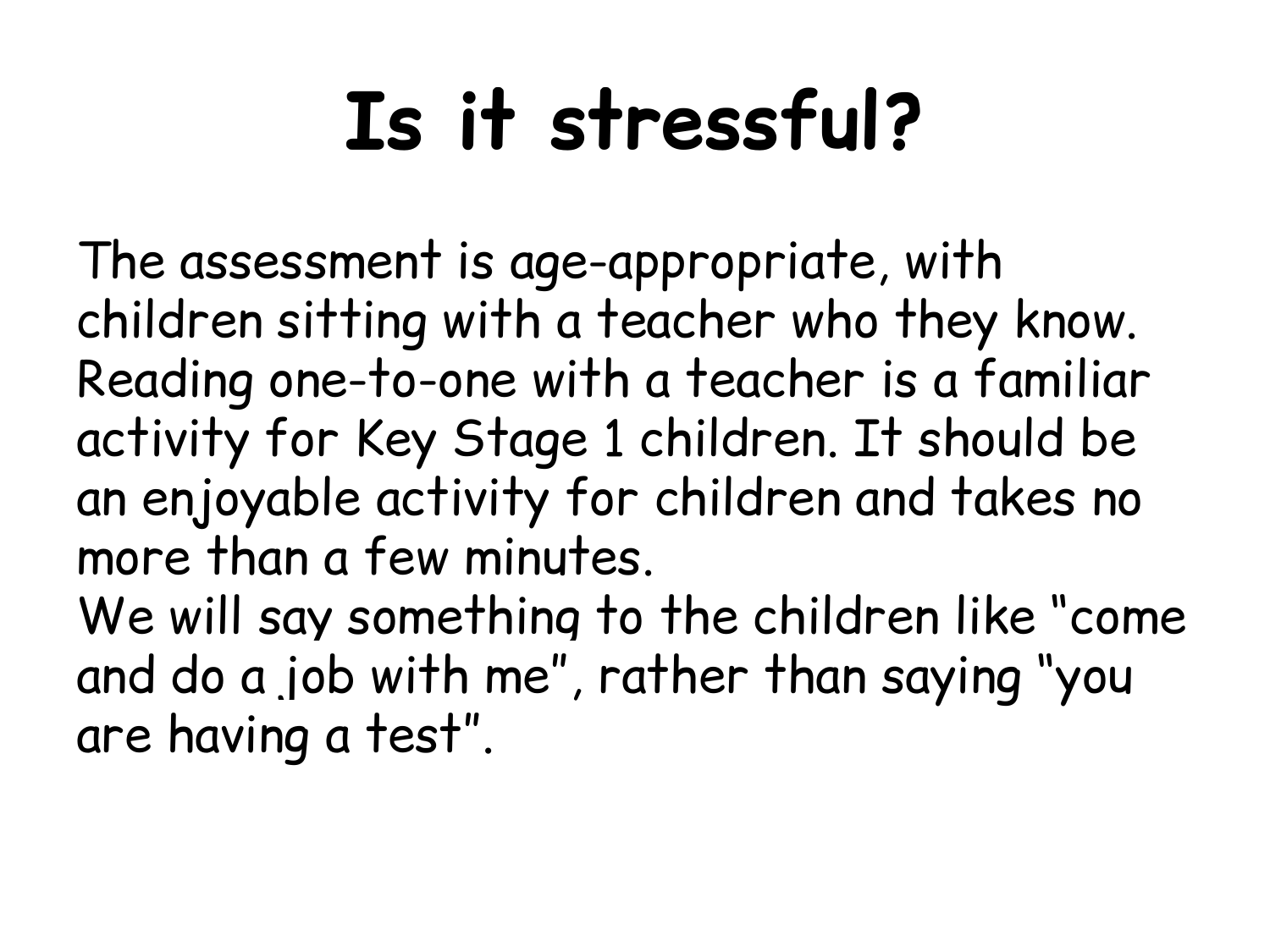

# Is it stressful?
The assessment is age-appropriate, with children sitting with a teacher who they know. Reading one-to-one with a teacher is a familiar activity for Key Stage 1 children. It should be an enjoyable activity for children and takes no more than a few minutes.
We will say something to the children like “come and do a job with me”, rather than saying “you are having a test”.